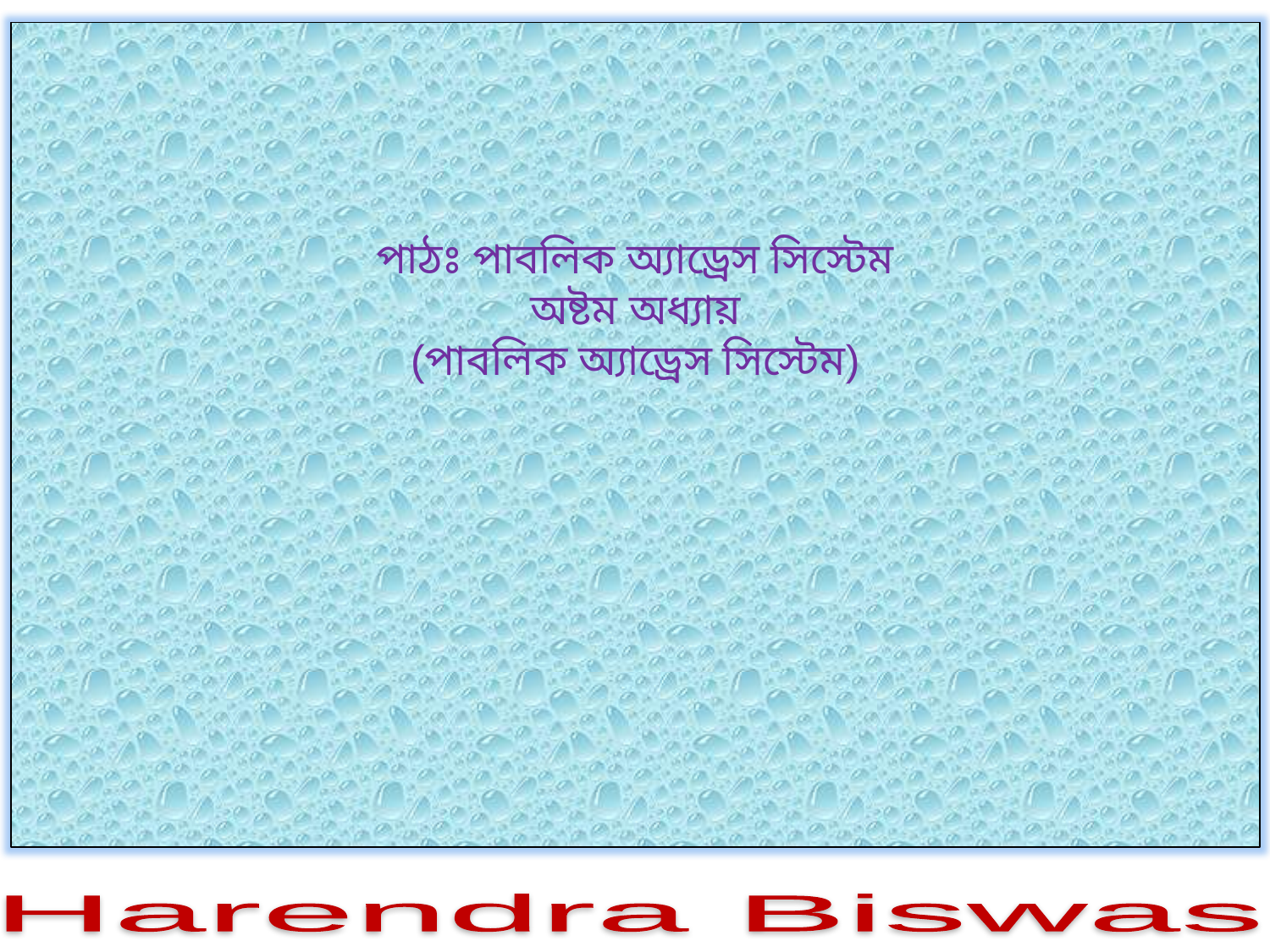

পাঠঃ পাবলিক অ্যাড্রেস সিস্টেম
অষ্টম অধ্যায়
(পাবলিক অ্যাড্রেস সিস্টেম)

Harendra Biswas